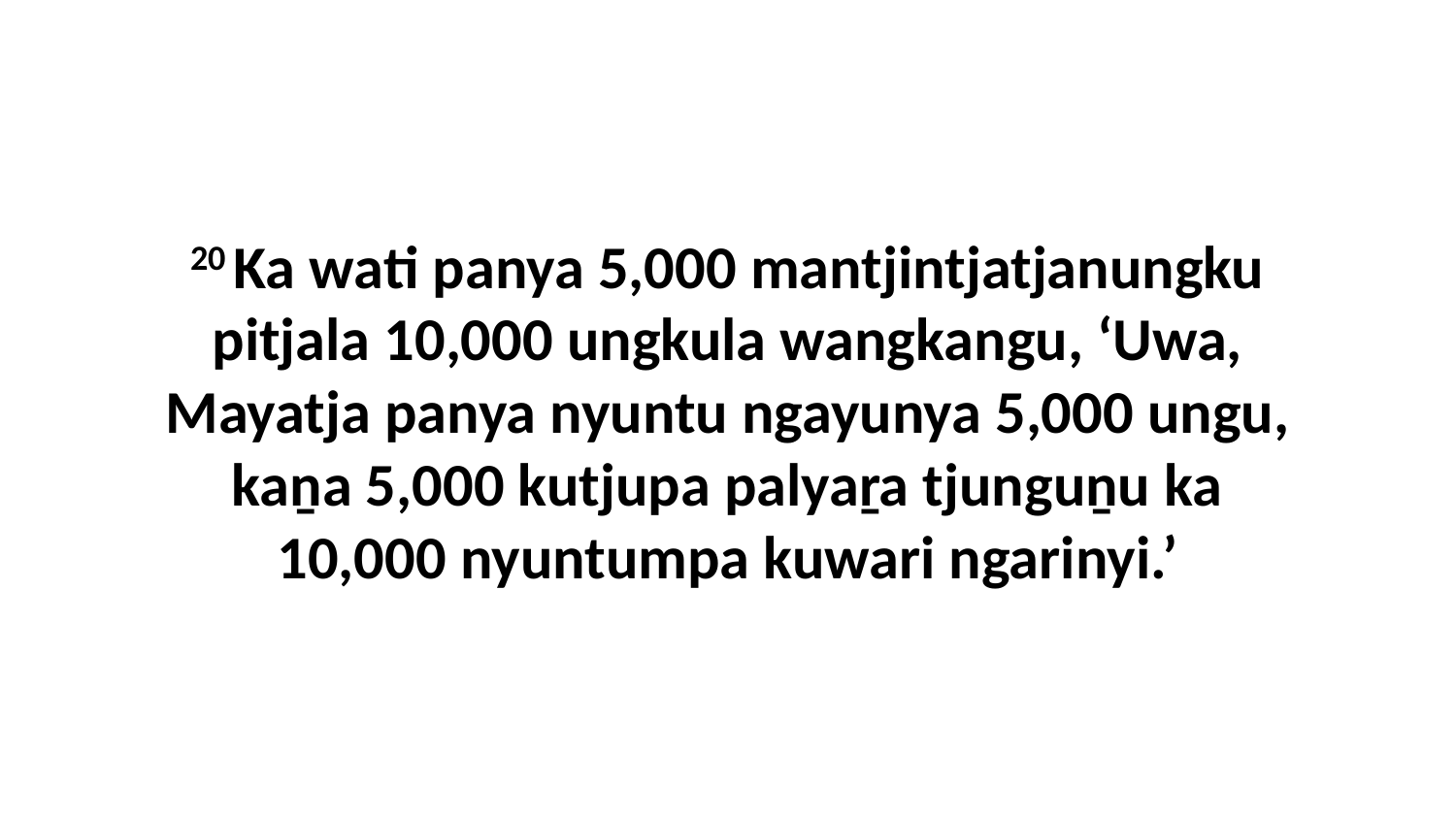

20 Ka wati panya 5,000 mantjintjatjanungku pitjala 10,000 ungkula wangkangu, ‘Uwa, Mayatja panya nyuntu ngayunya 5,000 ungu, kaṉa 5,000 kutjupa palyaṟa tjunguṉu ka 10,000 nyuntumpa kuwari ngarinyi.’